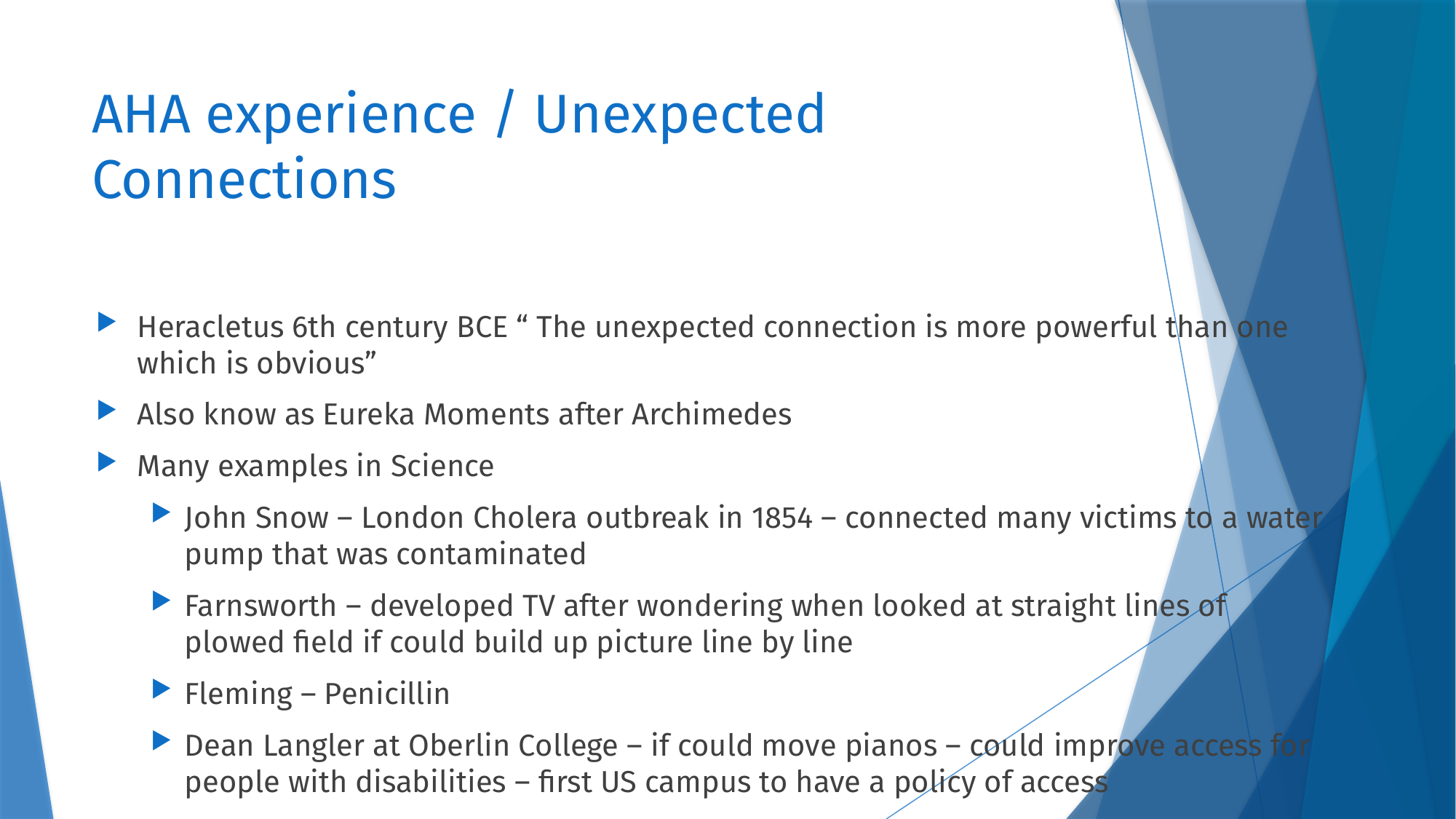

# AHA experience / Unexpected Connections
Heracletus 6th century BCE “ The unexpected connection is more powerful than one which is obvious”
Also know as Eureka Moments after Archimedes
Many examples in Science
John Snow – London Cholera outbreak in 1854 – connected many victims to a water pump that was contaminated
Farnsworth – developed TV after wondering when looked at straight lines of plowed field if could build up picture line by line
Fleming – Penicillin
Dean Langler at Oberlin College – if could move pianos – could improve access for people with disabilities – first US campus to have a policy of access